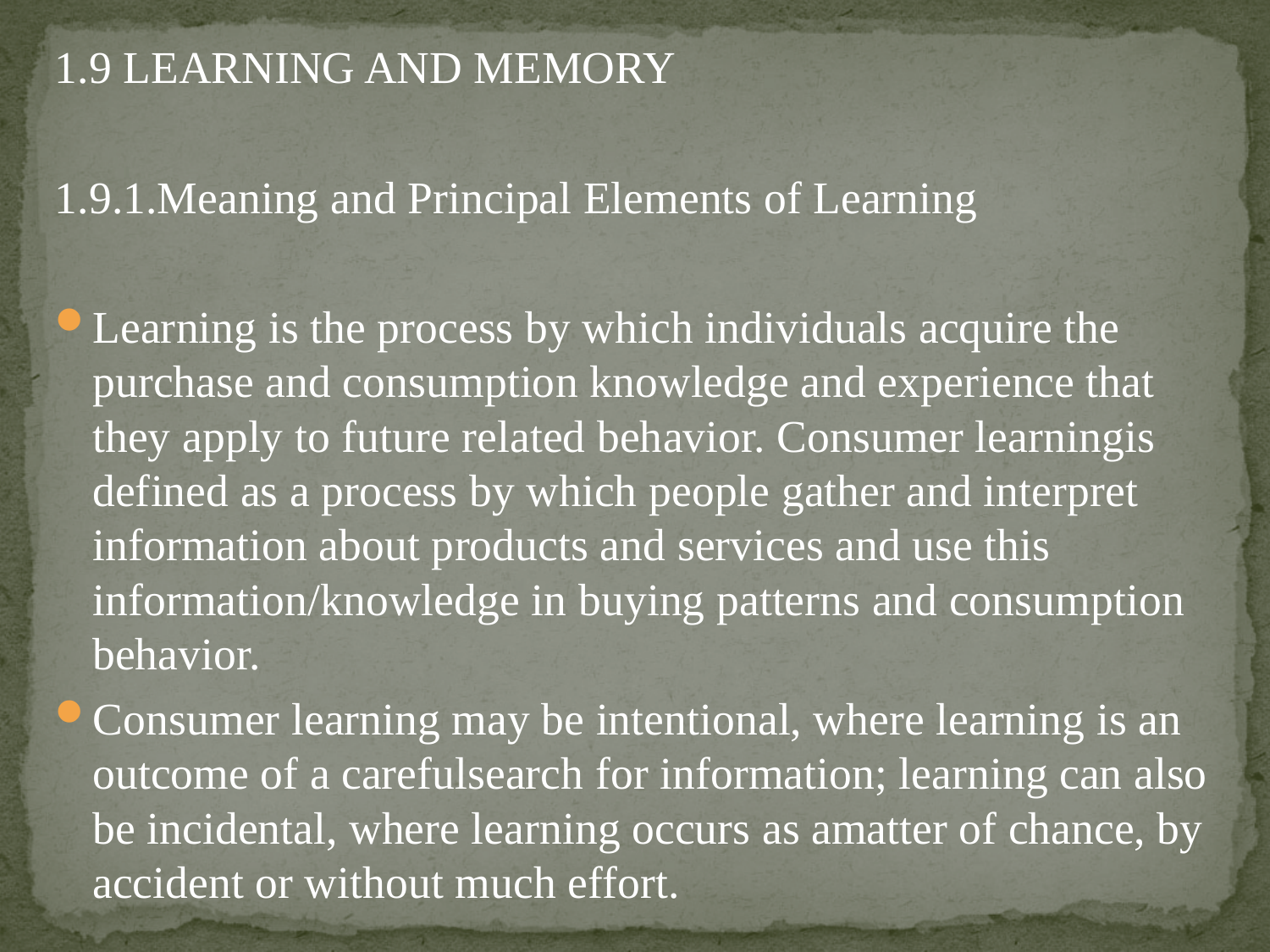

1.9 LEARNING AND MEMORY

1.9.1.Meaning and Principal Elements of Learning

Learning is the process by which individuals acquire the purchase and consumption knowledge and experience that they apply to future related behavior. Consumer learningis defined as a process by which people gather and interpret information about products and services and use this information/knowledge in buying patterns and consumption behavior.
Consumer learning may be intentional, where learning is an outcome of a carefulsearch for information; learning can also be incidental, where learning occurs as amatter of chance, by accident or without much effort.